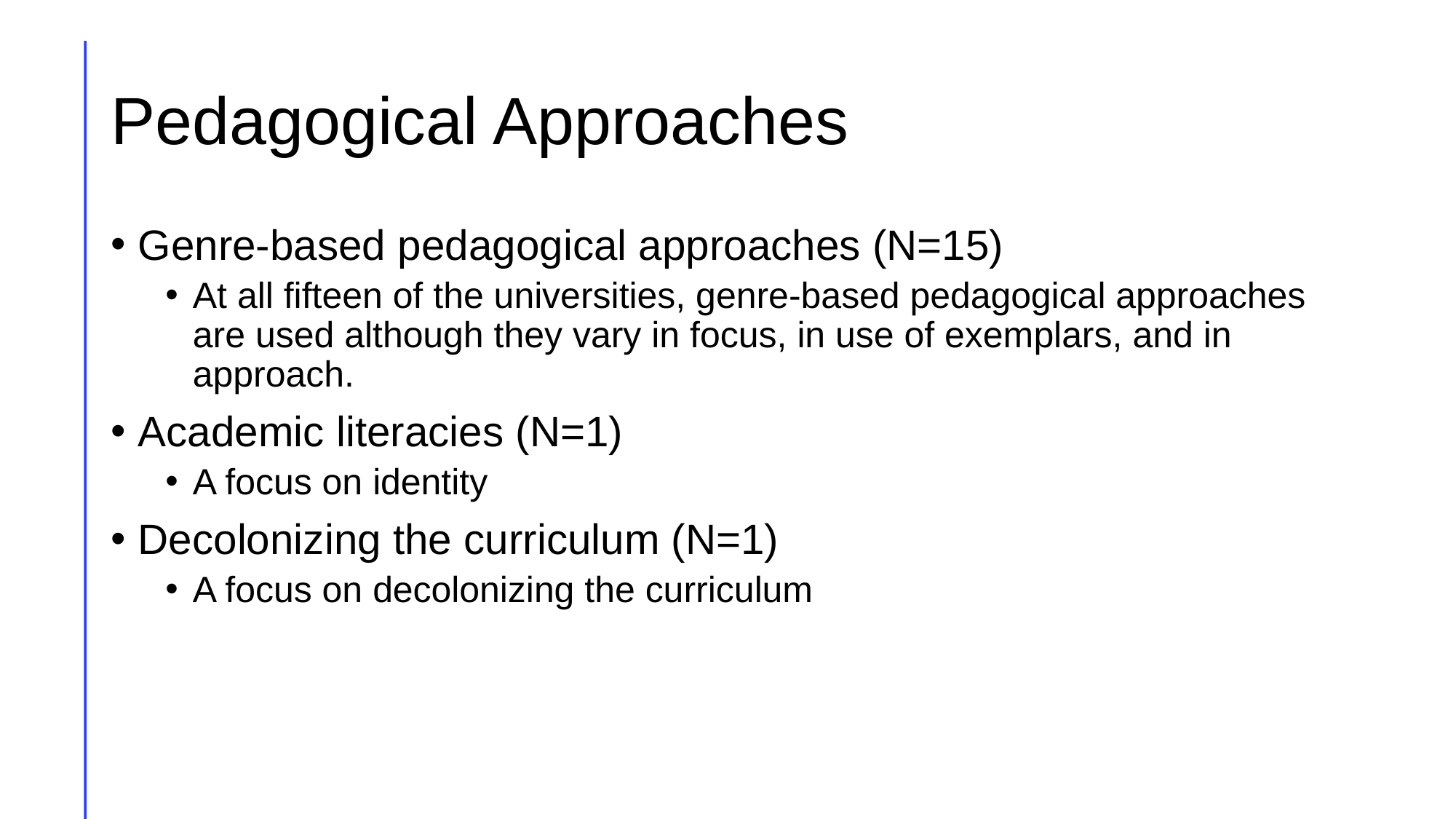

# Pedagogical Approaches
Genre-based pedagogical approaches (N=15)
At all fifteen of the universities, genre-based pedagogical approaches are used although they vary in focus, in use of exemplars, and in approach.
Academic literacies (N=1)
A focus on identity
Decolonizing the curriculum (N=1)
A focus on decolonizing the curriculum